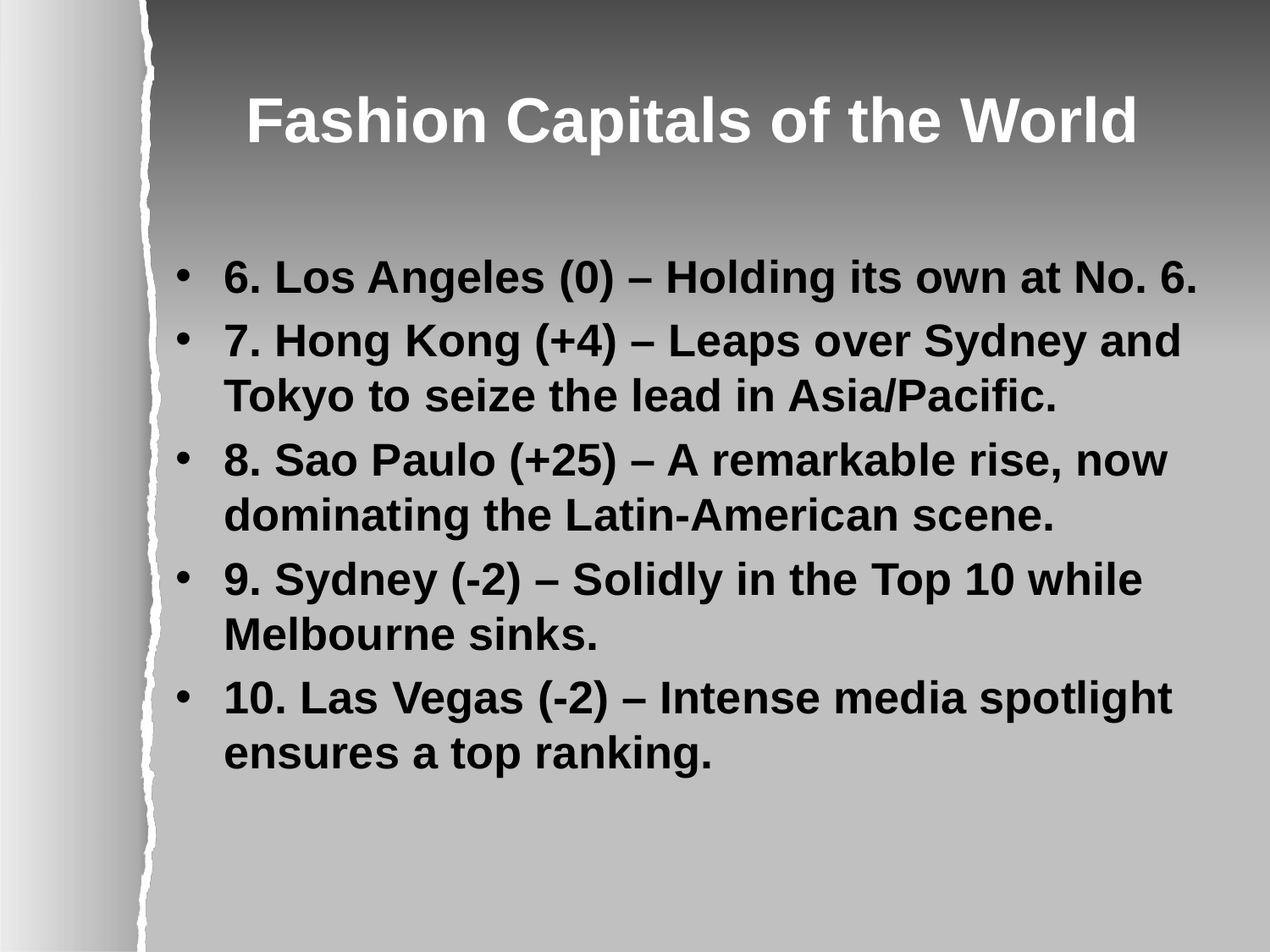

# Fashion Capitals of the World
6. Los Angeles (0) – Holding its own at No. 6.
7. Hong Kong (+4) – Leaps over Sydney and Tokyo to seize the lead in Asia/Pacific.
8. Sao Paulo (+25) – A remarkable rise, now dominating the Latin-American scene.
9. Sydney (-2) – Solidly in the Top 10 while Melbourne sinks.
10. Las Vegas (-2) – Intense media spotlight ensures a top ranking.